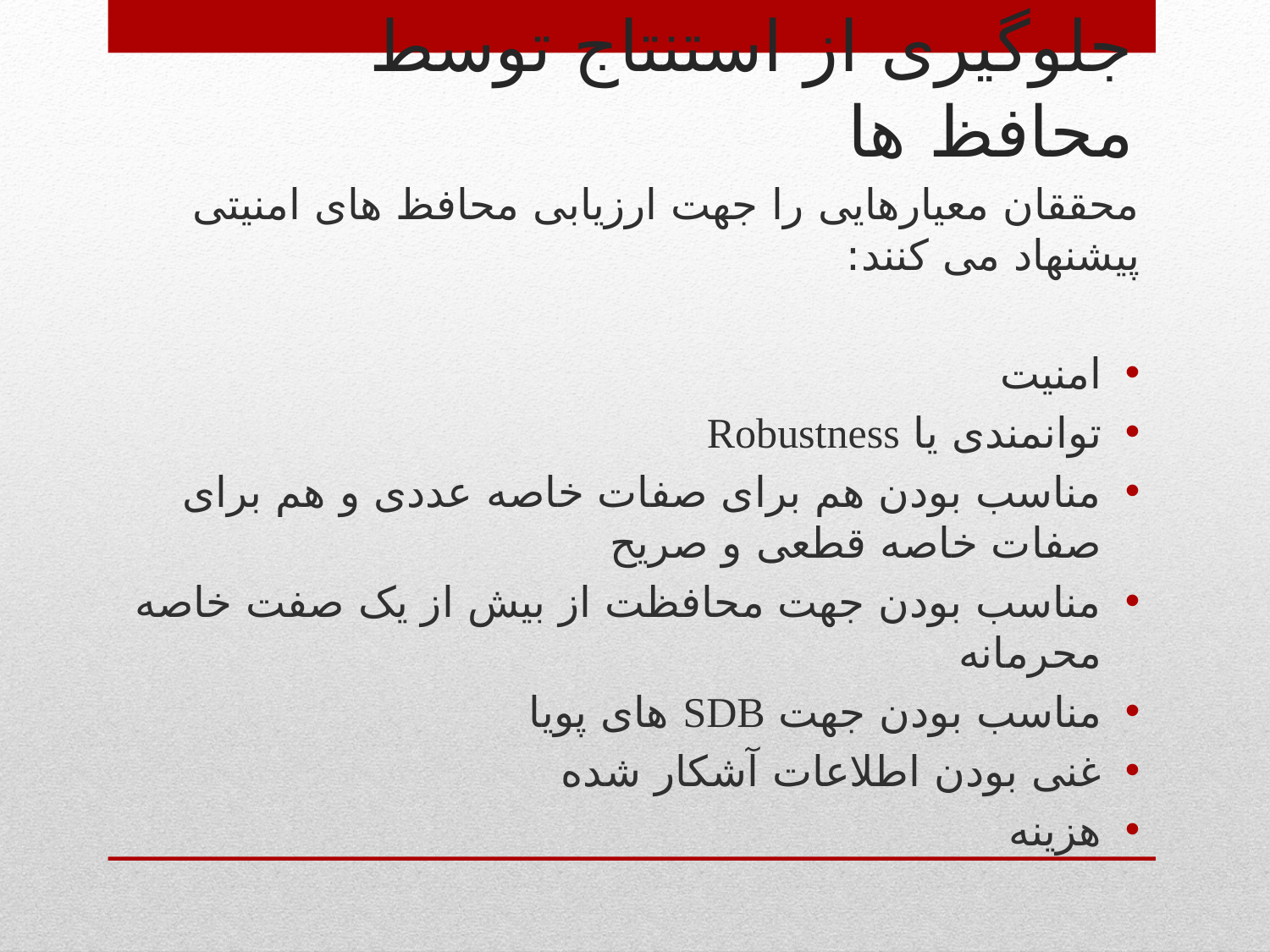

# جلوگیری از استنتاج توسط محافظ ها
محققان معیارهایی را جهت ارزیابی محافظ های امنیتی پیشنهاد می کنند:

امنیت
توانمندی یا Robustness
مناسب بودن هم برای صفات خاصه عددی و هم برای صفات خاصه قطعی و صریح
مناسب بودن جهت محافظت از بیش از یک صفت خاصه محرمانه
مناسب بودن جهت SDB های پویا
غنی بودن اطلاعات آشکار شده
هزینه